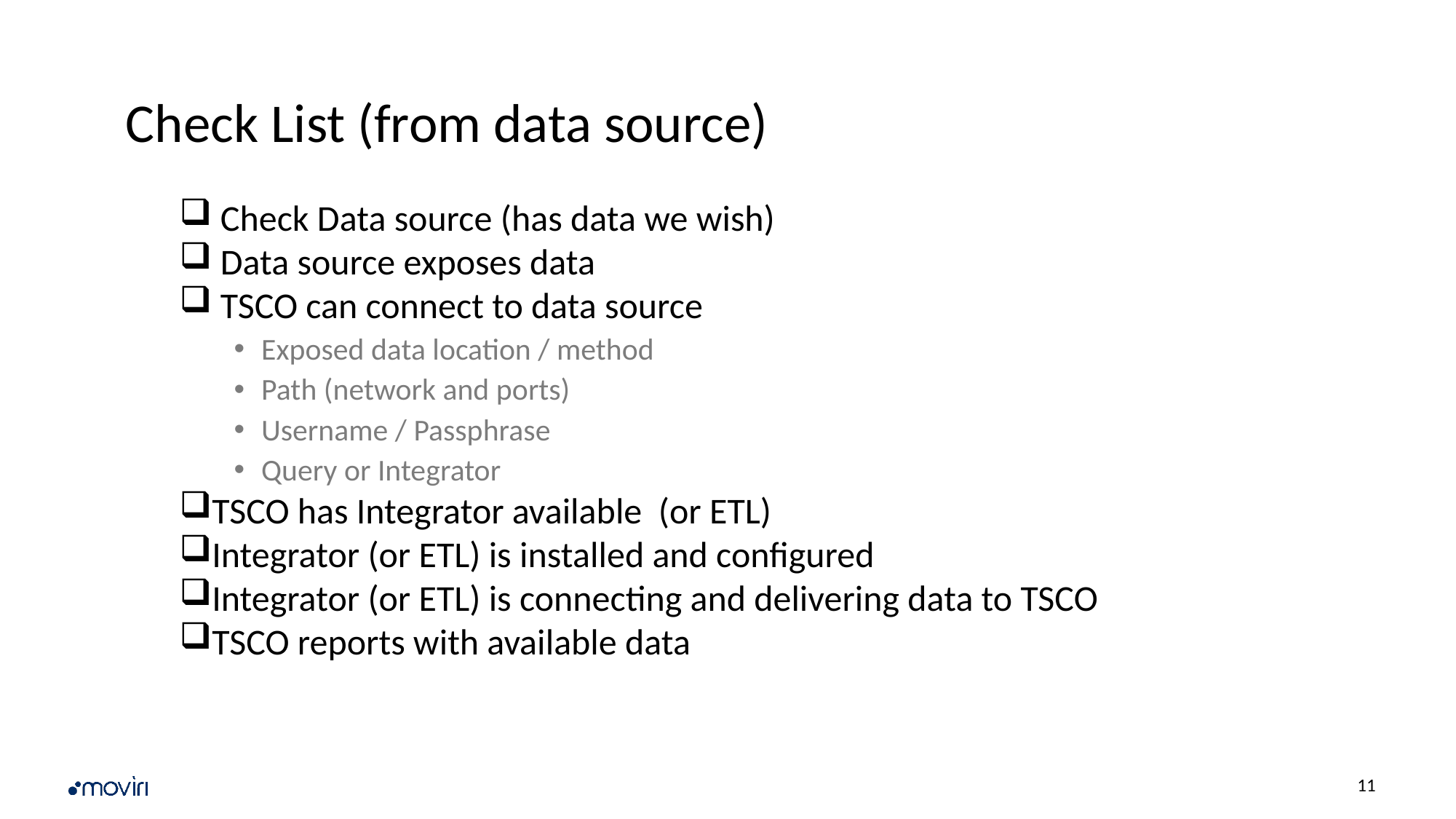

Check List (from data source)
Check Data source (has data we wish)
Data source exposes data
TSCO can connect to data source
Exposed data location / method
Path (network and ports)
Username / Passphrase
Query or Integrator
TSCO has Integrator available  (or ETL)
Integrator (or ETL) is installed and configured
Integrator (or ETL) is connecting and delivering data to TSCO
TSCO reports with available data